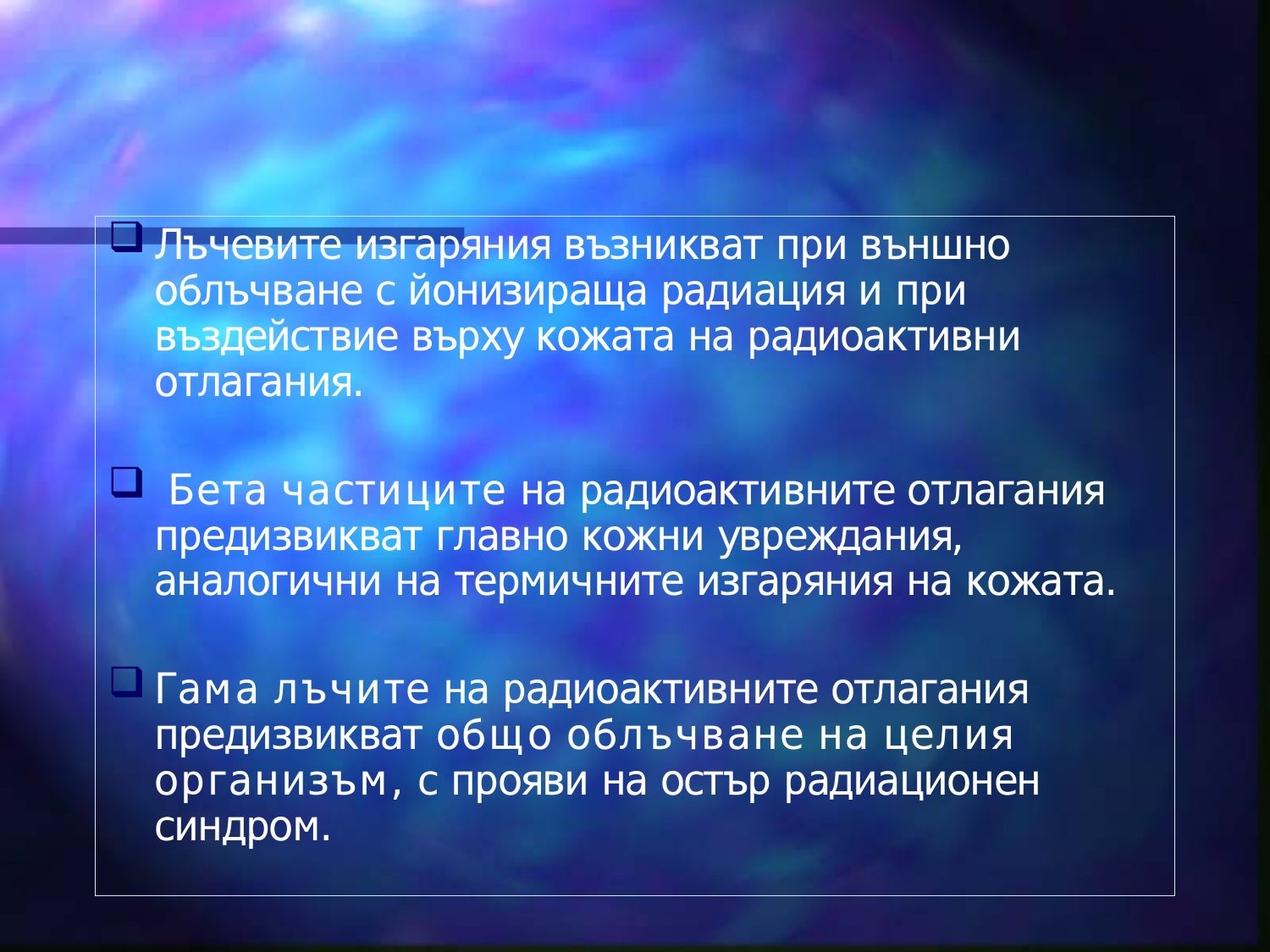

Лъчевите изгаряния възникват при външно облъчване с йонизираща радиация и при въздействие върху кожата на радиоактивни отлагания.

 Бета частиците на радиоактивните отлагания предизвикват главно кожни увреждания, аналогични на термичните изгаряния на кожата.

Гама лъчите на радиоактивните отлагания предизвикват общо облъчване на целия организъм, с прояви на остър радиационен синдром.